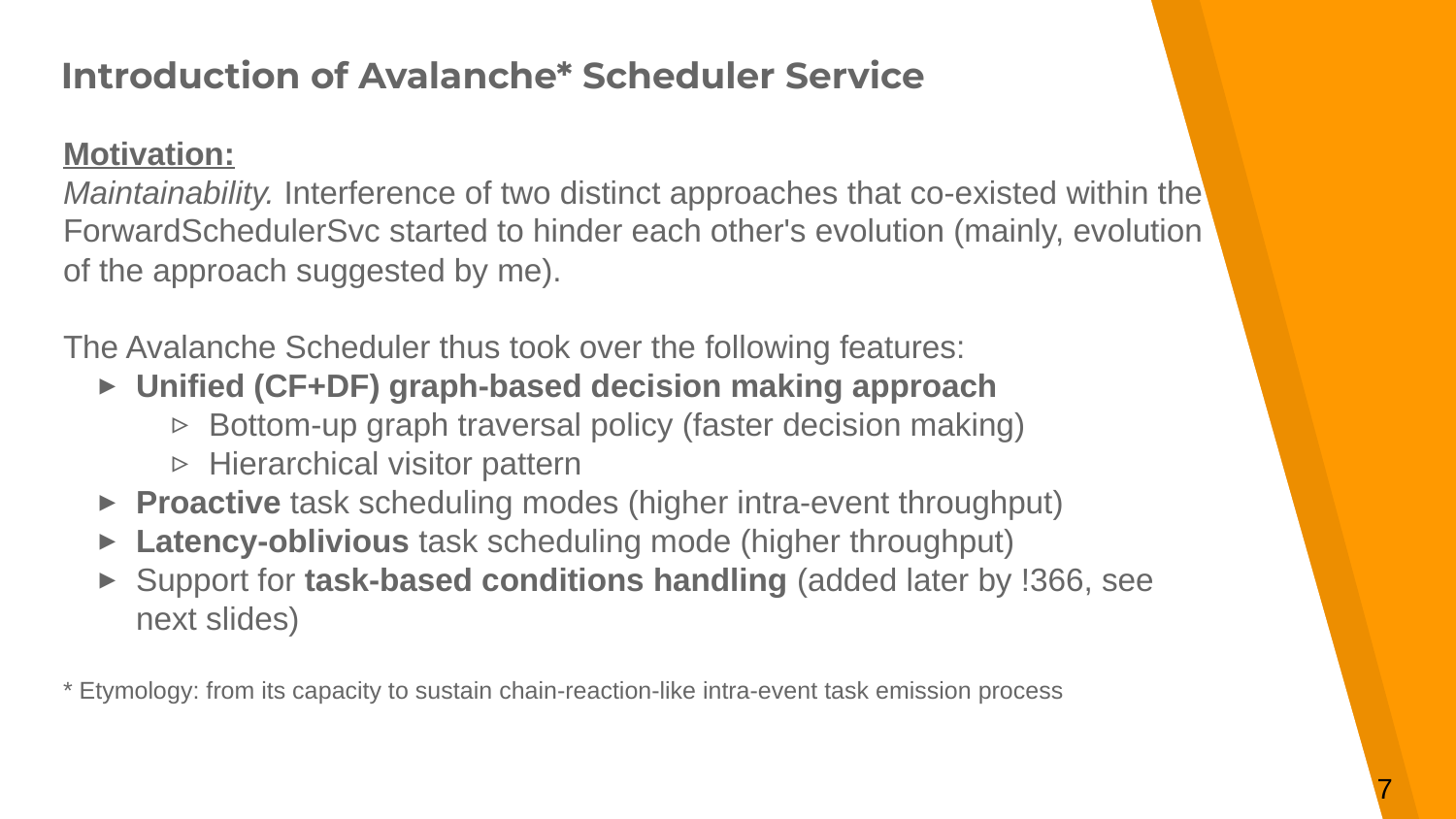

Introduction of Avalanche* Scheduler Service
Motivation:
Maintainability. Interference of two distinct approaches that co-existed within the ForwardSchedulerSvc started to hinder each other's evolution (mainly, evolution of the approach suggested by me).

The Avalanche Scheduler thus took over the following features:
Unified (CF+DF) graph-based decision making approach
Bottom-up graph traversal policy (faster decision making)
Hierarchical visitor pattern
Proactive task scheduling modes (higher intra-event throughput)
Latency-oblivious task scheduling mode (higher throughput)
Support for task-based conditions handling (added later by !366, see next slides)

* Etymology: from its capacity to sustain chain-reaction-like intra-event task emission process
7